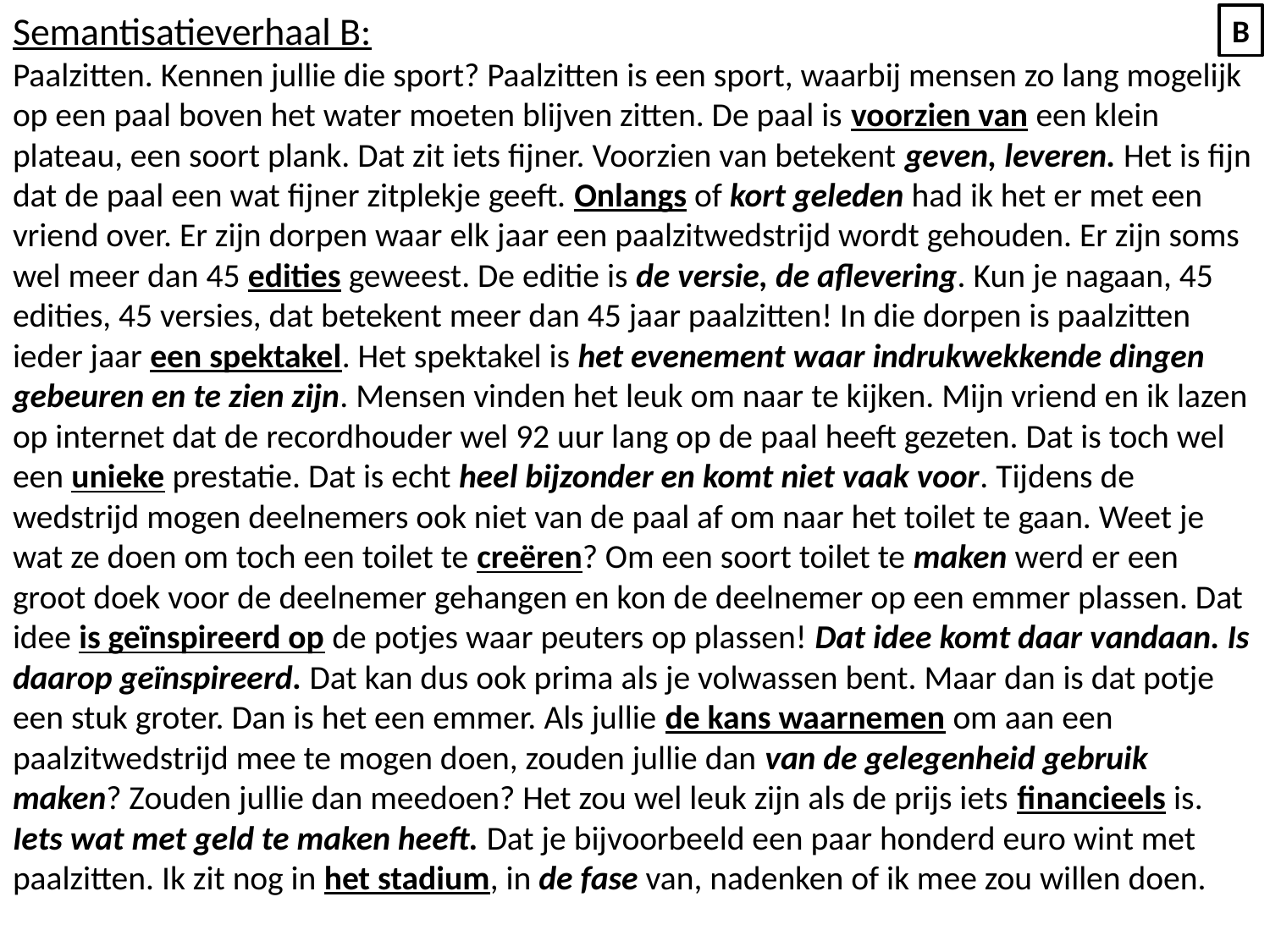

Semantisatieverhaal B:
Paalzitten. Kennen jullie die sport? Paalzitten is een sport, waarbij mensen zo lang mogelijk op een paal boven het water moeten blijven zitten. De paal is voorzien van een klein plateau, een soort plank. Dat zit iets fijner. Voorzien van betekent geven, leveren. Het is fijn dat de paal een wat fijner zitplekje geeft. Onlangs of kort geleden had ik het er met een vriend over. Er zijn dorpen waar elk jaar een paalzitwedstrijd wordt gehouden. Er zijn soms wel meer dan 45 edities geweest. De editie is de versie, de aflevering. Kun je nagaan, 45 edities, 45 versies, dat betekent meer dan 45 jaar paalzitten! In die dorpen is paalzitten ieder jaar een spektakel. Het spektakel is het evenement waar indrukwekkende dingen gebeuren en te zien zijn. Mensen vinden het leuk om naar te kijken. Mijn vriend en ik lazen op internet dat de recordhouder wel 92 uur lang op de paal heeft gezeten. Dat is toch wel een unieke prestatie. Dat is echt heel bijzonder en komt niet vaak voor. Tijdens de wedstrijd mogen deelnemers ook niet van de paal af om naar het toilet te gaan. Weet je wat ze doen om toch een toilet te creëren? Om een soort toilet te maken werd er een groot doek voor de deelnemer gehangen en kon de deelnemer op een emmer plassen. Dat idee is geïnspireerd op de potjes waar peuters op plassen! Dat idee komt daar vandaan. Is daarop geïnspireerd. Dat kan dus ook prima als je volwassen bent. Maar dan is dat potje een stuk groter. Dan is het een emmer. Als jullie de kans waarnemen om aan een paalzitwedstrijd mee te mogen doen, zouden jullie dan van de gelegenheid gebruik maken? Zouden jullie dan meedoen? Het zou wel leuk zijn als de prijs iets financieels is. Iets wat met geld te maken heeft. Dat je bijvoorbeeld een paar honderd euro wint met paalzitten. Ik zit nog in het stadium, in de fase van, nadenken of ik mee zou willen doen.

B